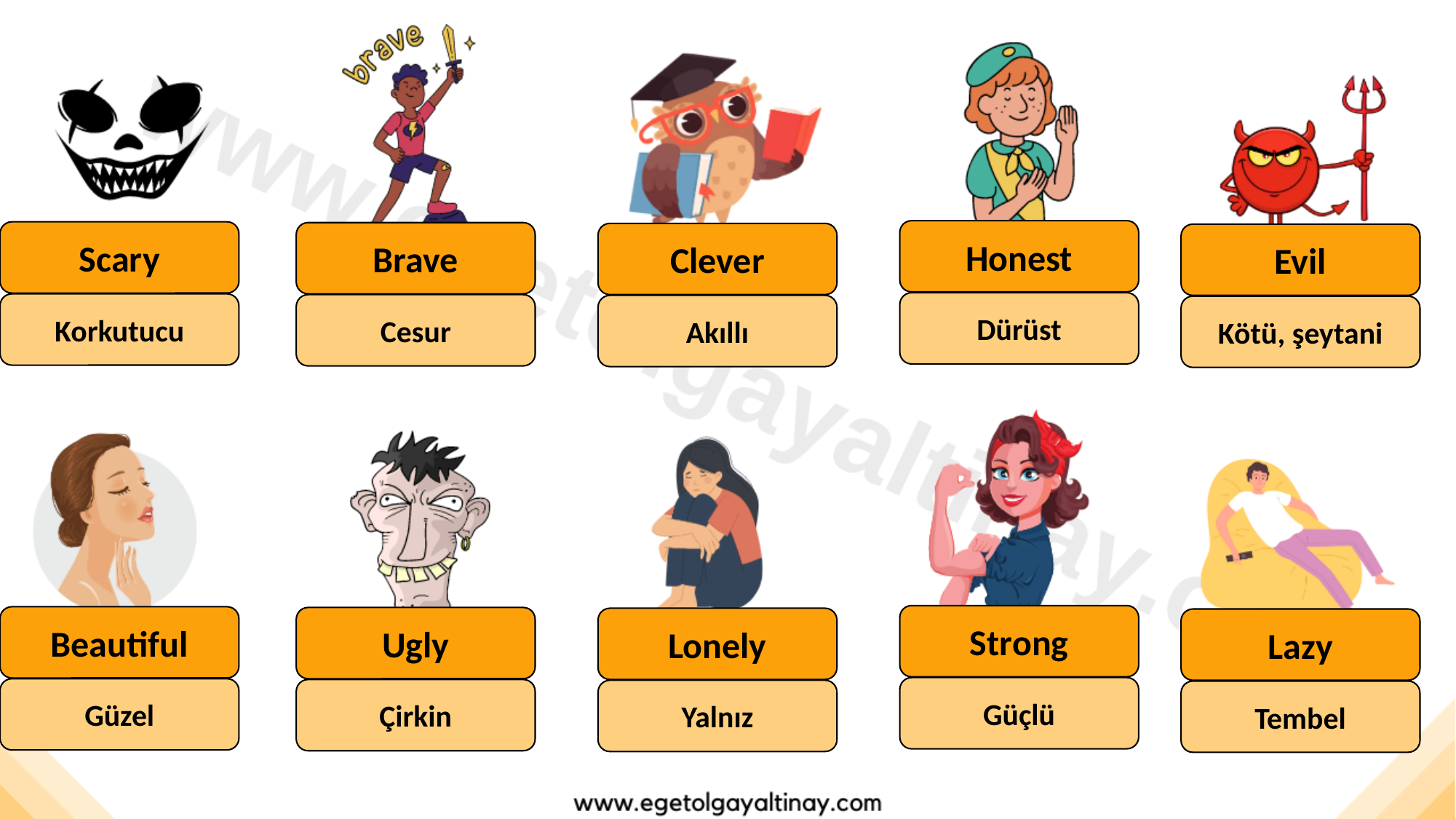

Honest
Scary
Brave
Clever
Evil
Dürüst
Korkutucu
Cesur
Akıllı
Kötü, şeytani
Strong
Beautiful
Ugly
Lonely
Lazy
Güçlü
Güzel
Çirkin
Yalnız
Tembel